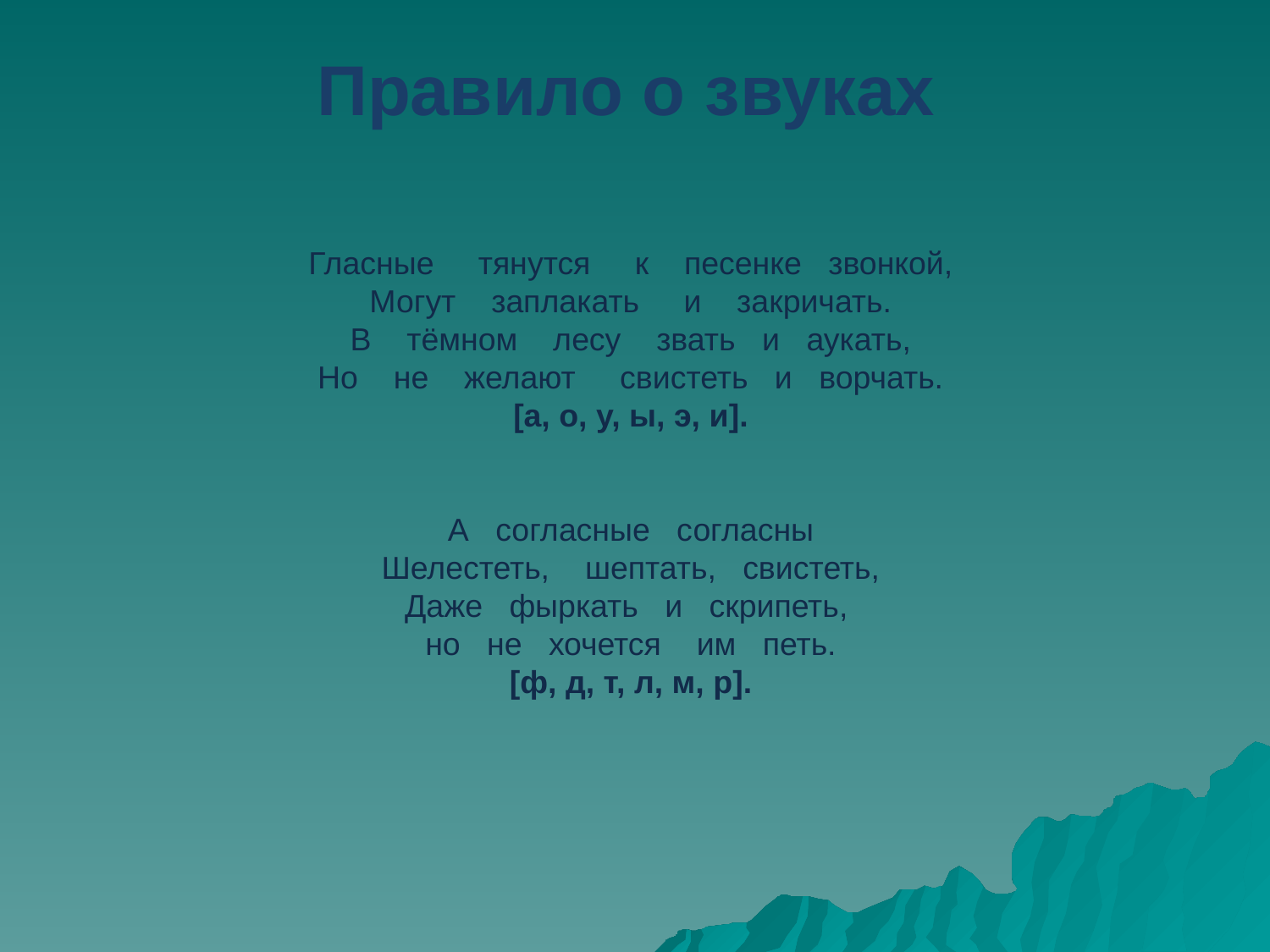

Правило о звуках
Гласные     тянутся     к    песенке   звонкой,
Могут    заплакать     и    закричать.
В    тёмном    лесу    звать   и   аукать,
Но    не    желают     свистеть   и   ворчать.
[а, о, у, ы, э, и].

А   согласные   согласны
Шелестеть,    шептать,   свистеть,
Даже   фыркать   и   скрипеть,
но   не   хочется    им   петь.
[ф, д, т, л, м, р].